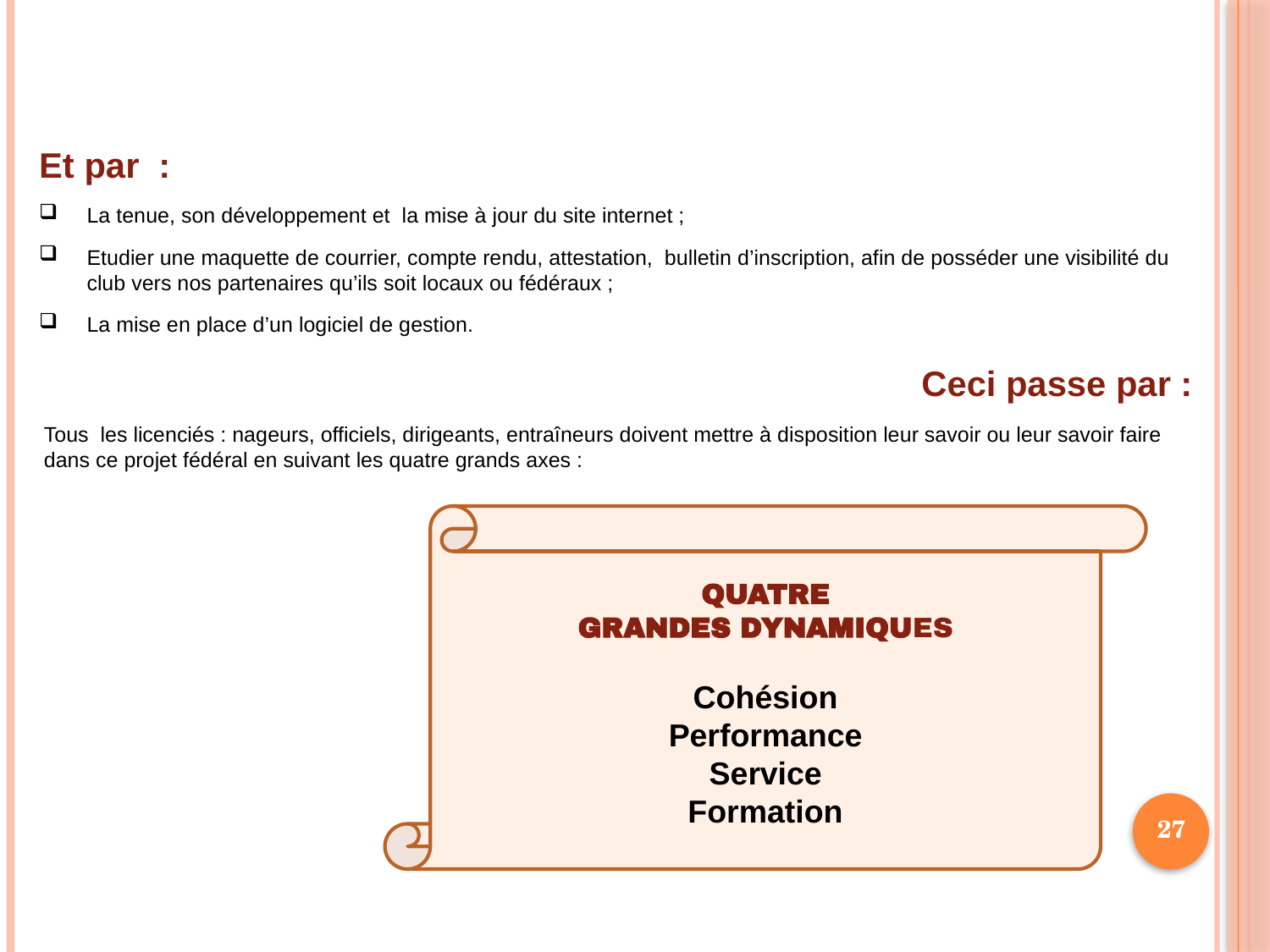

Et par  :

La tenue, son développement et  la mise à jour du site internet ;

Etudier une maquette de courrier, compte rendu, attestation,  bulletin d’inscription, afin de posséder une visibilité du club vers nos partenaires qu’ils soit locaux ou fédéraux ;

La mise en place d’un logiciel de gestion.

Ceci passe par :

Tous  les licenciés : nageurs, officiels, dirigeants, entraîneurs doivent mettre à disposition leur savoir ou leur savoir faire dans ce projet fédéral en suivant les quatre grands axes :

QUATRE
GRANDES DYNAMIQUES

Cohésion
Performance
Service
Formation

27